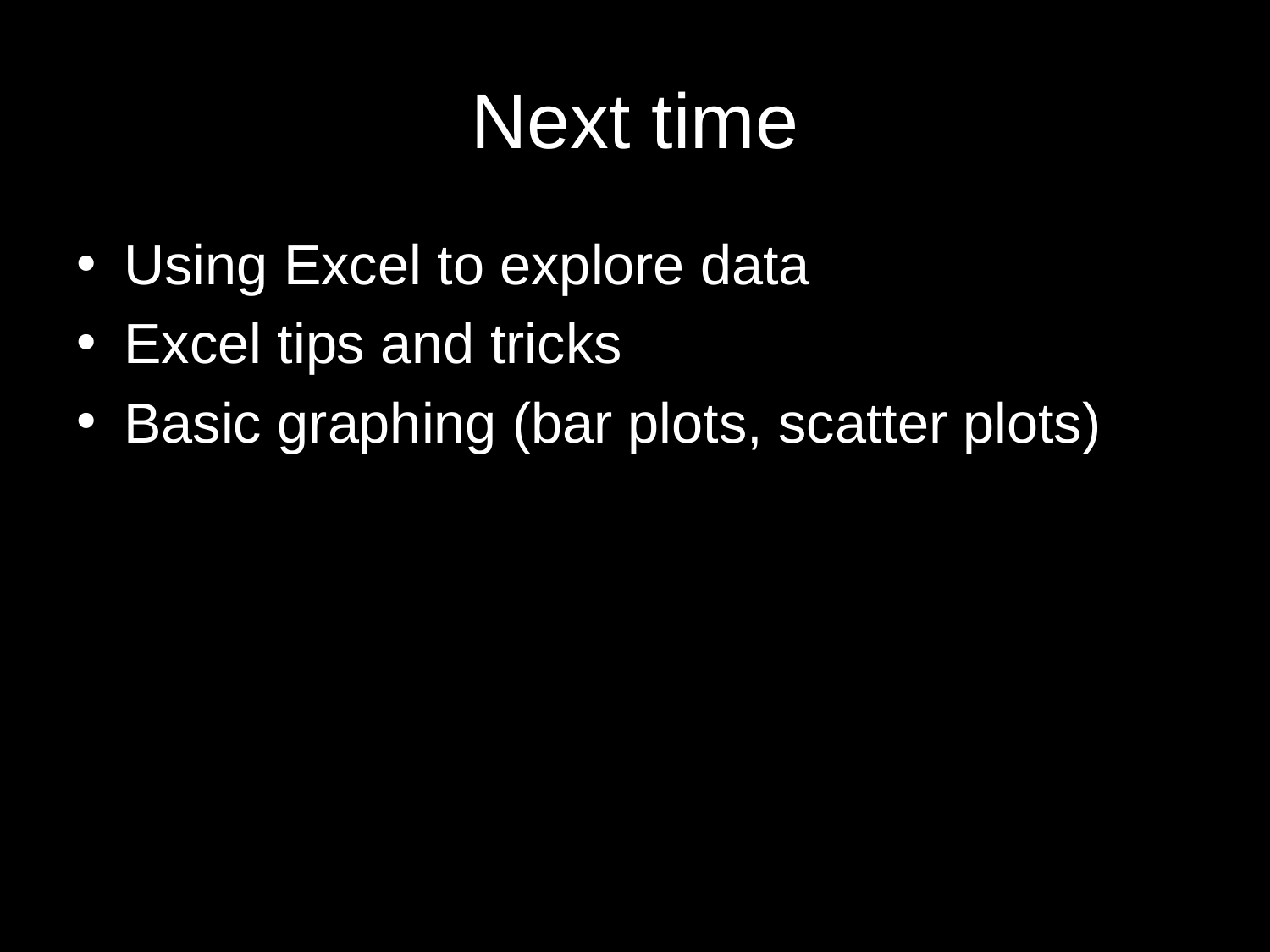

# Next time
Using Excel to explore data
Excel tips and tricks
Basic graphing (bar plots, scatter plots)